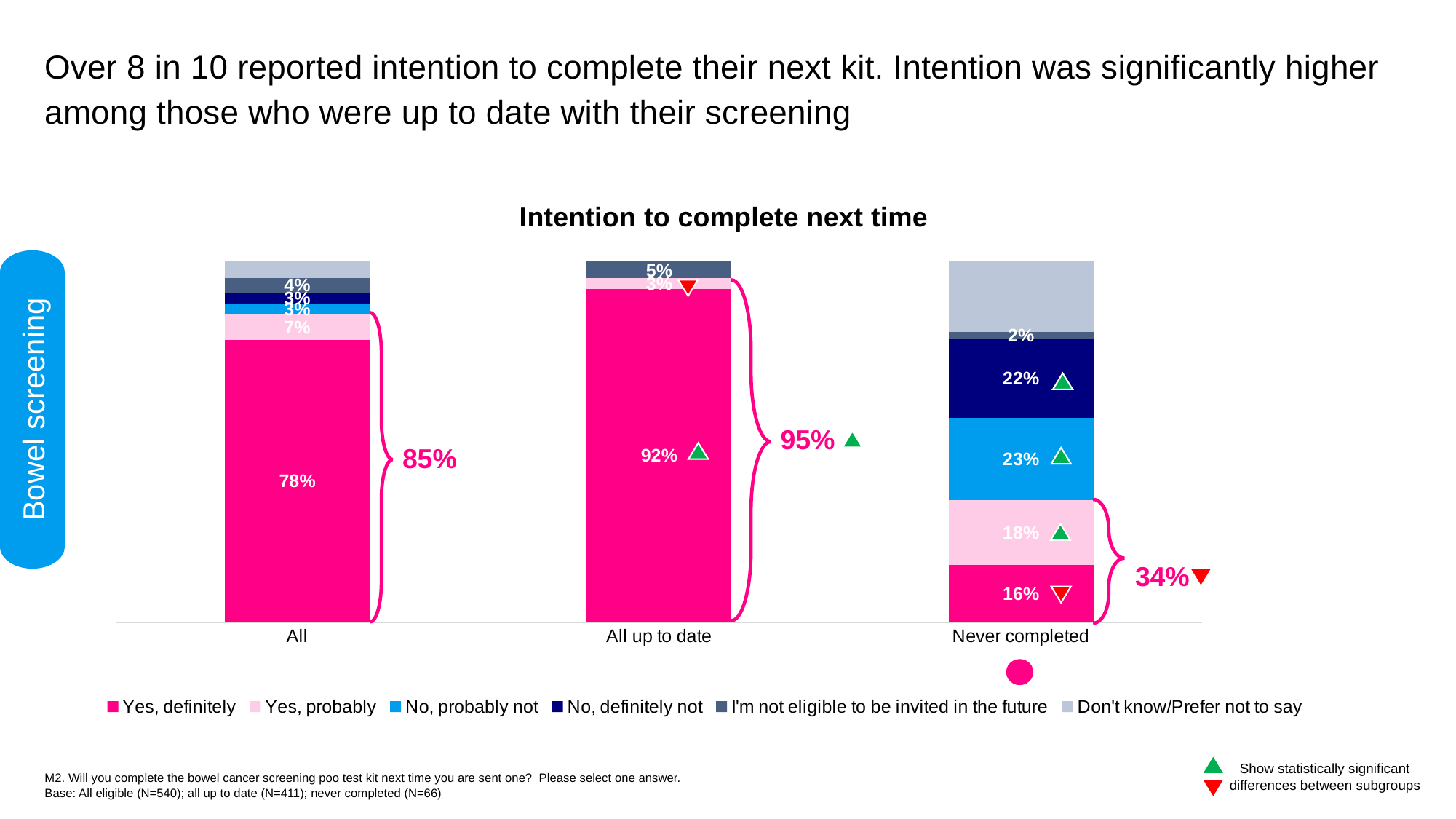

Over 8 in 10 reported intention to complete their next kit. Intention was significantly higher among those who were up to date with their screening
Intention to complete next time

### Chart

| Category | Yes, definitely | Yes, probably | No, probably not | No, definitely not | I'm not eligible to be invited in the future | Don't know/Prefer not to say |
|---|---|---|---|---|---|---|
| All | 0.78 | 0.07 | 0.03 | 0.03 | 0.04 | 0.05 |
| All up to date | 0.92 | 0.03 | 0.0 | 0.0 | 0.05 | 0.0 |
| Never completed | 0.16 | 0.18 | 0.23 | 0.22 | 0.02 | 0.2 |

Bowel screening
95%

85%

34%

Show statistically significant differences between subgroups

M2. Will you complete the bowel cancer screening poo test kit next time you are sent one?  Please select one answer.
Base: All eligible (N=540); all up to date (N=411); never completed (N=66)